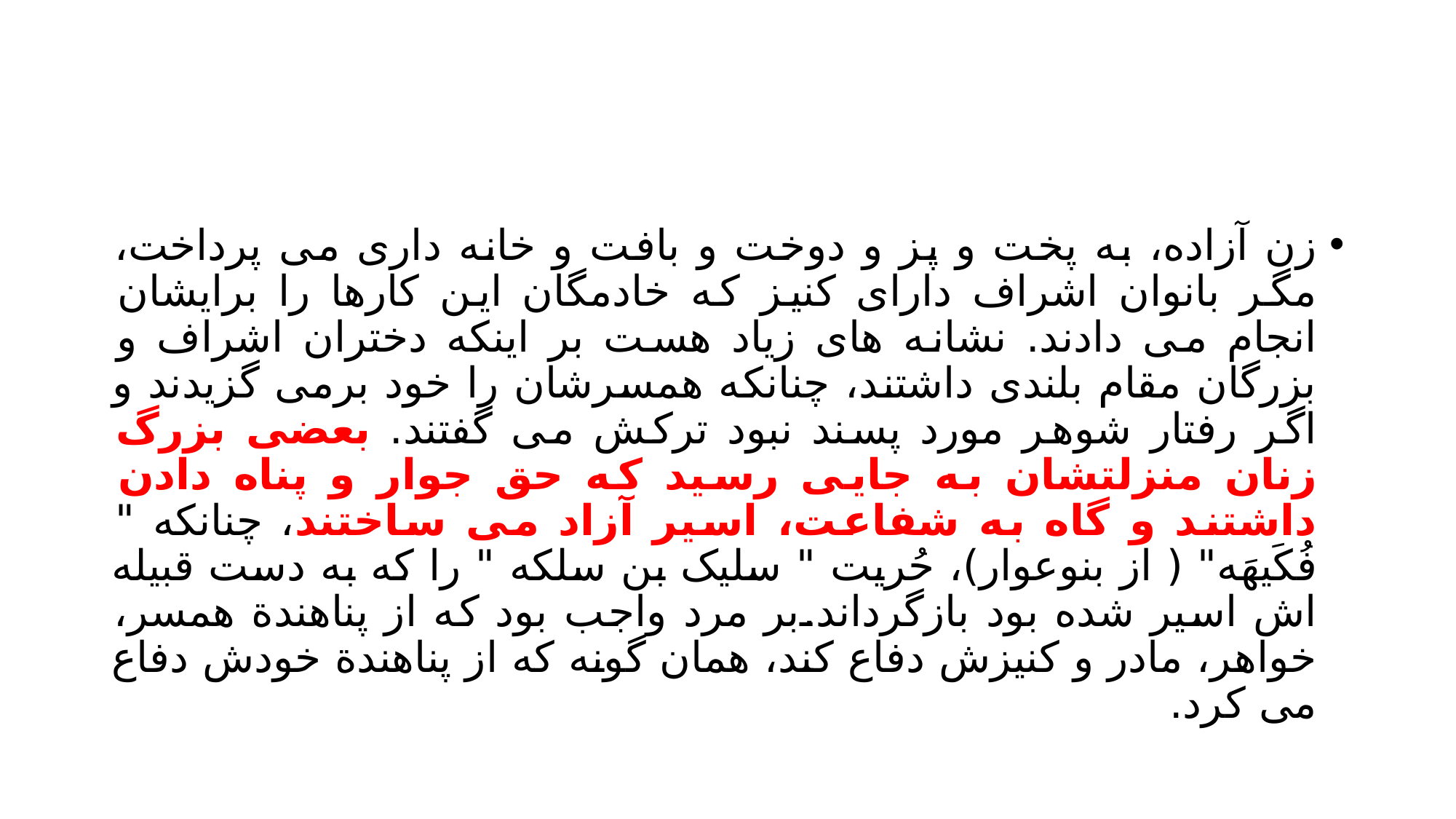

#
زن آزاده، به پخت و پز و دوخت و بافت و خانه داری می پرداخت، مگر بانوان اشراف دارای کنیز که خادمگان این کارها را برایشان انجام می دادند. نشانه های زیاد هست بر اینکه دختران اشراف و بزرگان مقام بلندی داشتند، چنانکه همسرشان را خود برمی گزیدند و اگر رفتار شوهر مورد پسند نبود ترکش می گفتند. بعضی بزرگ زنان منزلتشان به جایی رسید که حق جوار و پناه دادن داشتند و گاه به شفاعت، اسیر آزاد می ساختند، چنانکه " فُکَیهَه" ( از بنوعوار)، حُریت " سلیک بن سلکه " را که به دست قبیله اش اسیر شده بود بازگرداند.بر مرد واجب بود که از پناهندة همسر، خواهر، مادر و کنیزش دفاع کند، همان گونه که از پناهندة خودش دفاع می کرد.